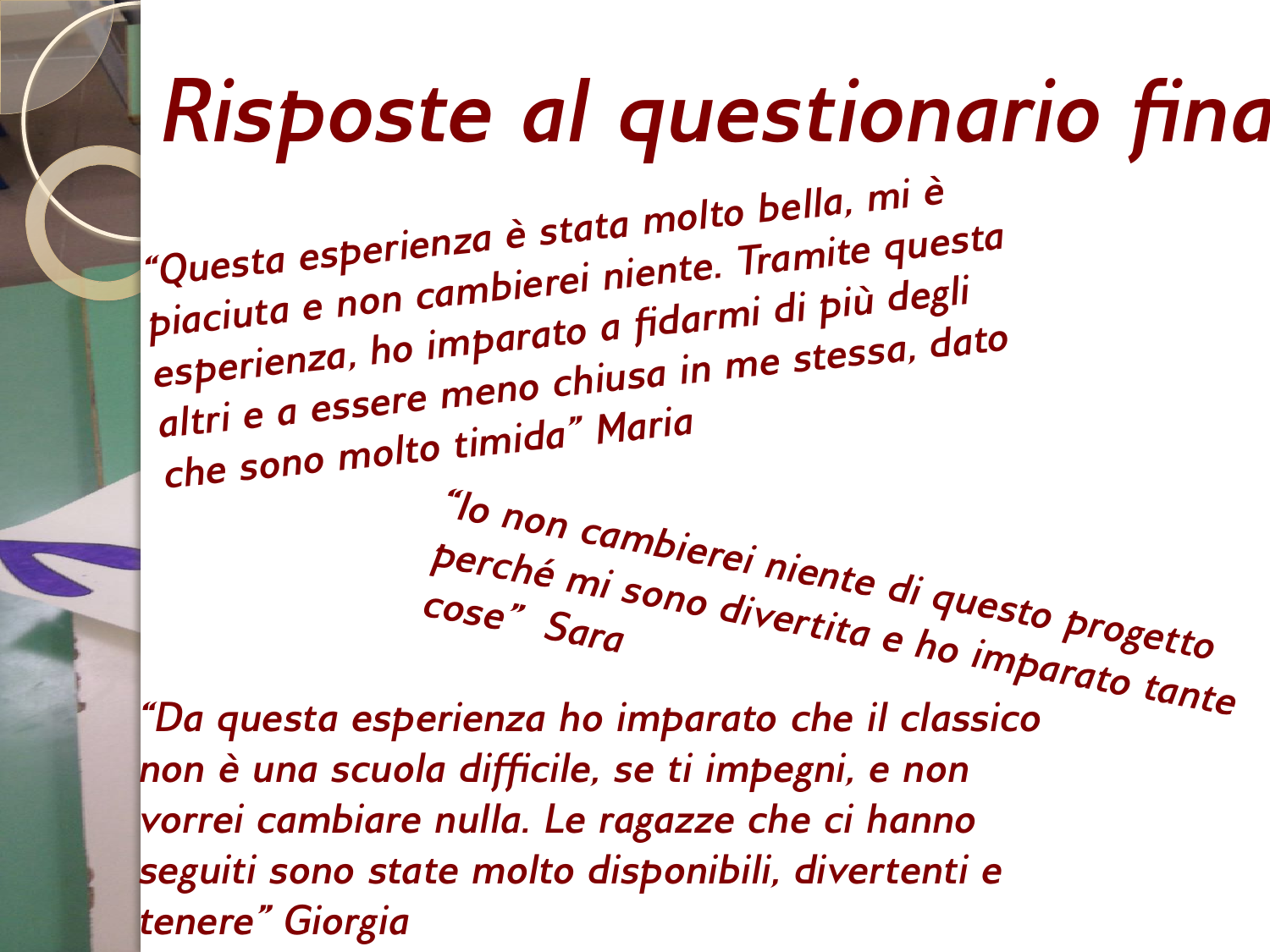

# Risposte al questionario finale
“Questa esperienza è stata molto bella, mi è piaciuta e non cambierei niente. Tramite questa esperienza, ho imparato a fidarmi di più degli altri e a essere meno chiusa in me stessa, dato che sono molto timida” Maria

“Io non cambierei niente di questo progetto perché mi sono divertita e ho imparato tante cose”  Sara
“Da questa esperienza ho imparato che il classico non è una scuola difficile, se ti impegni, e non vorrei cambiare nulla. Le ragazze che ci hanno seguiti sono state molto disponibili, divertenti e tenere” Giorgia